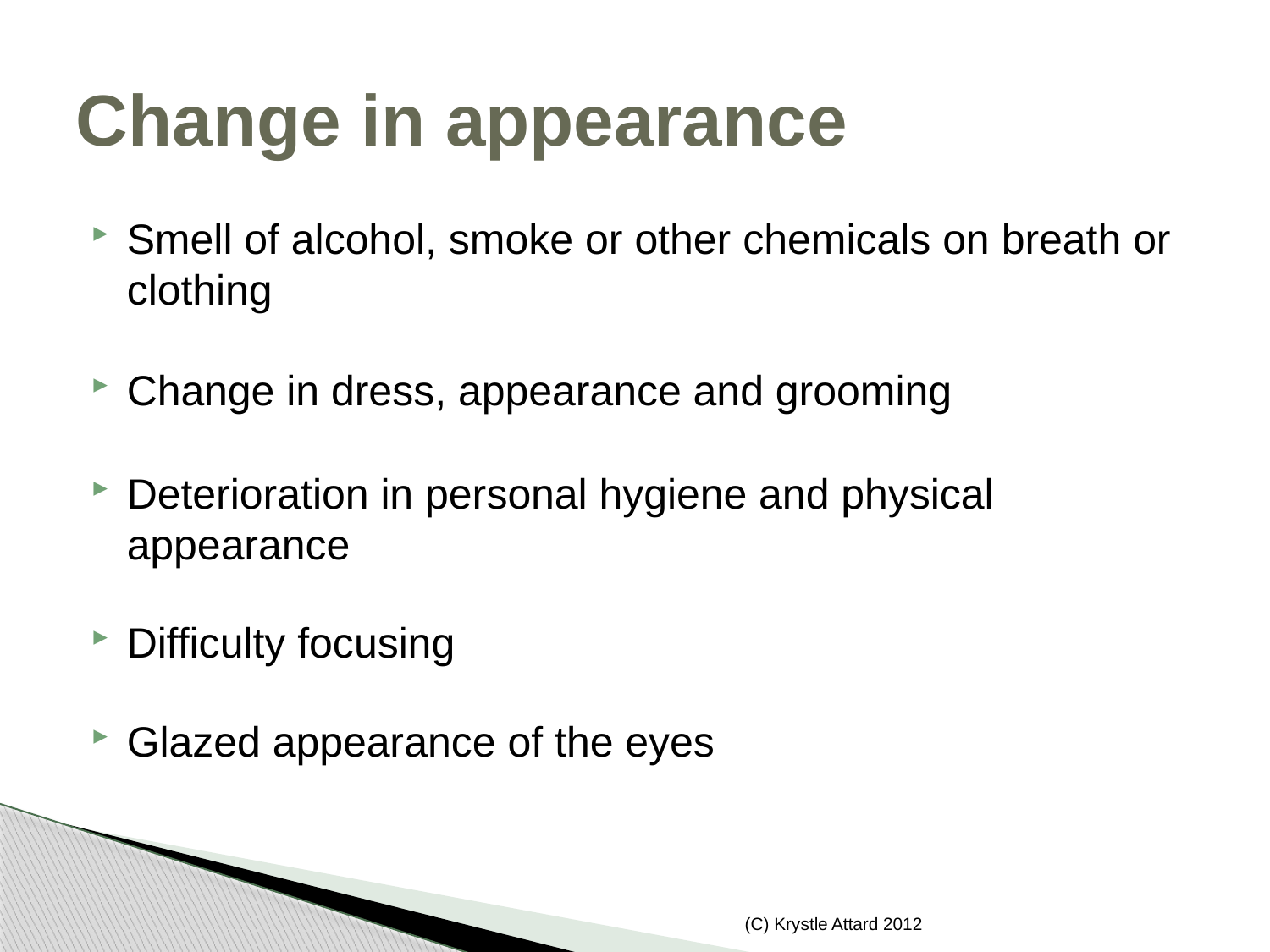

# Change in appearance
Smell of alcohol, smoke or other chemicals on breath or clothing

Change in dress, appearance and grooming

Deterioration in personal hygiene and physical appearance

Difficulty focusing

Glazed appearance of the eyes

(C) Krystle Attard 2012